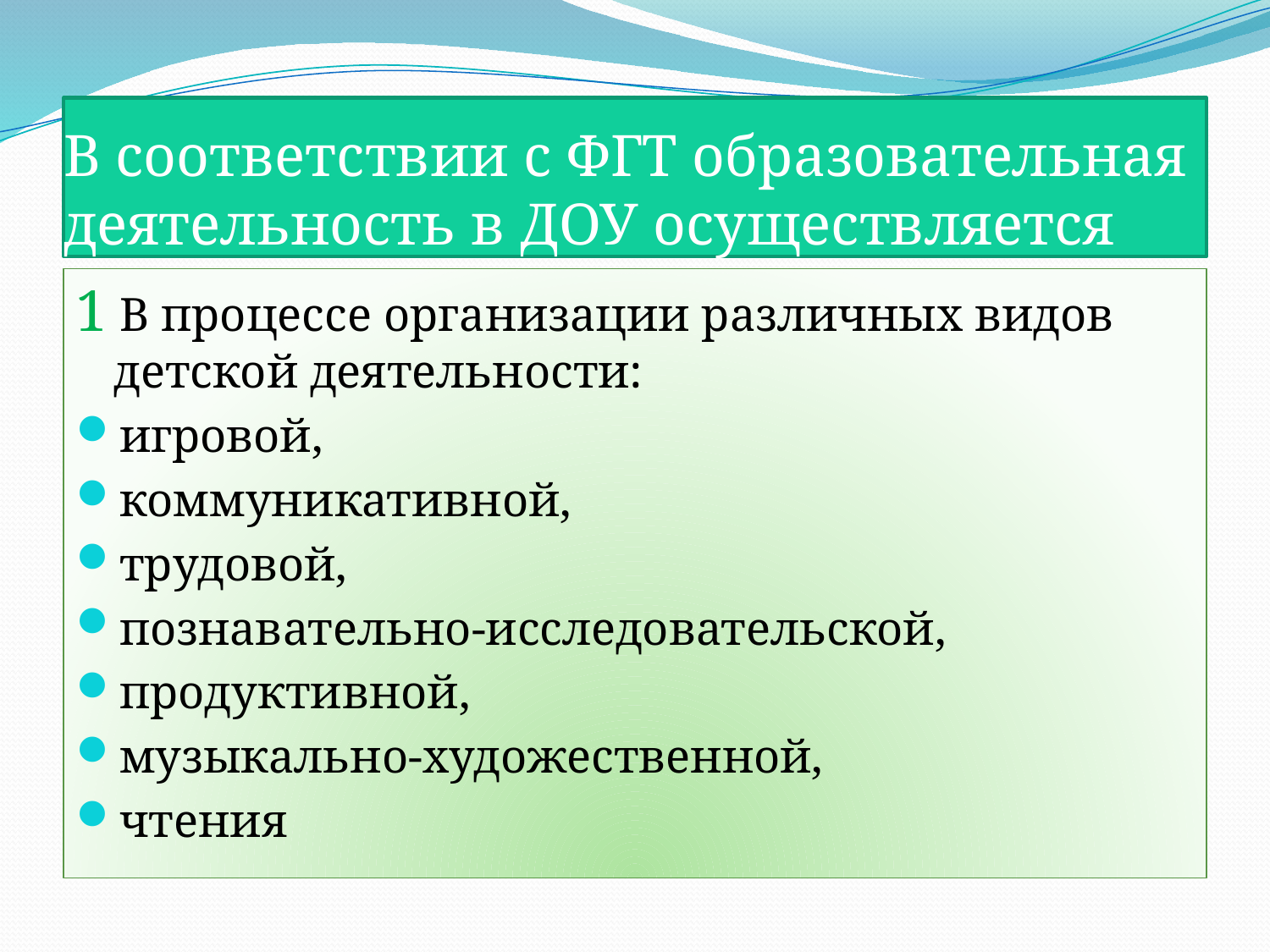

# В соответствии с ФГТ образовательная деятельность в ДОУ осуществляется
1 В процессе организации различных видов детской деятельности:
игровой,
коммуникативной,
трудовой,
познавательно-исследовательской,
продуктивной,
музыкально-художественной,
чтения